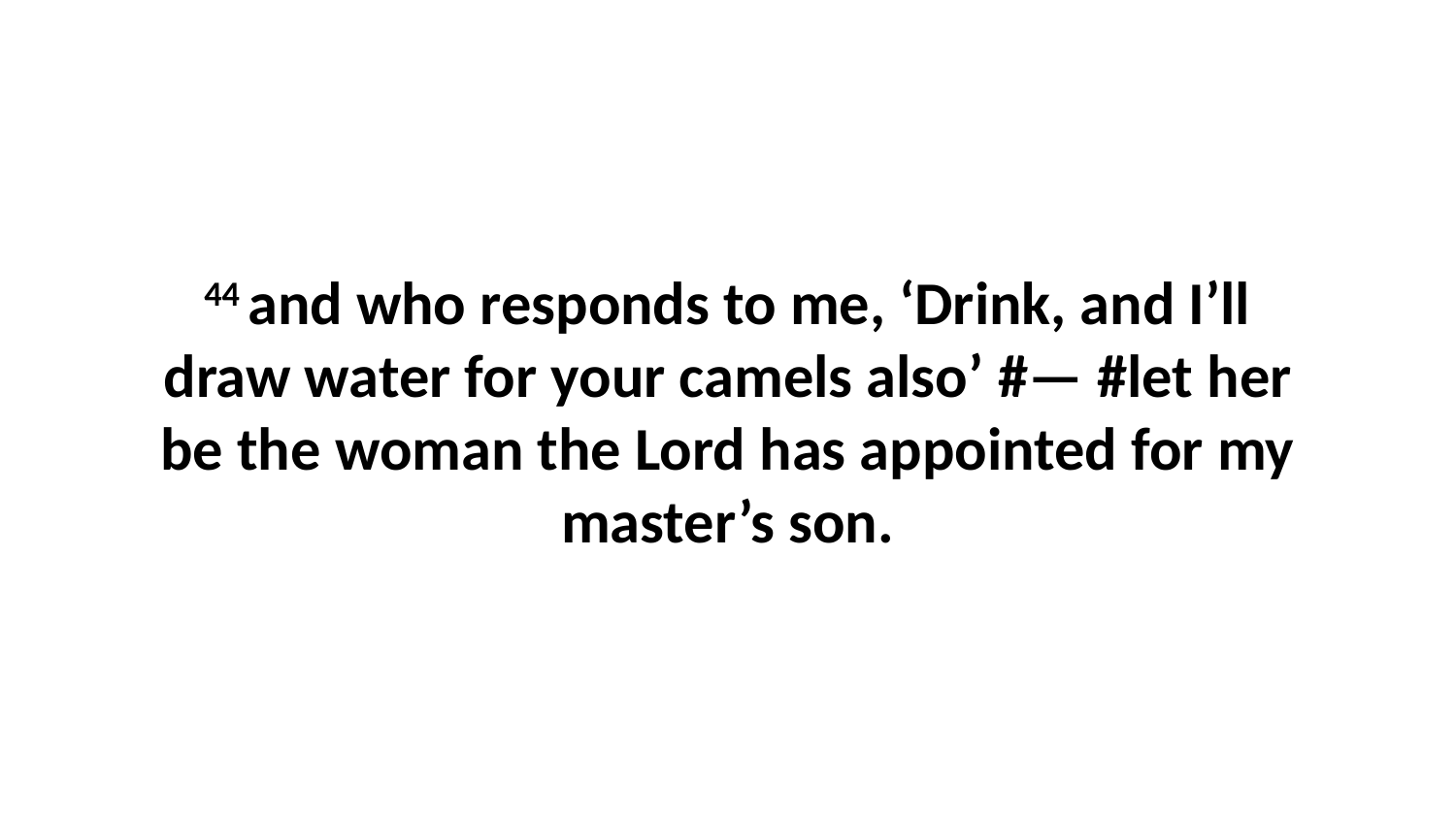

44 and who responds to me, ‘Drink, and I’ll draw water for your camels also’ #— #let her be the woman the Lord has appointed for my master’s son.